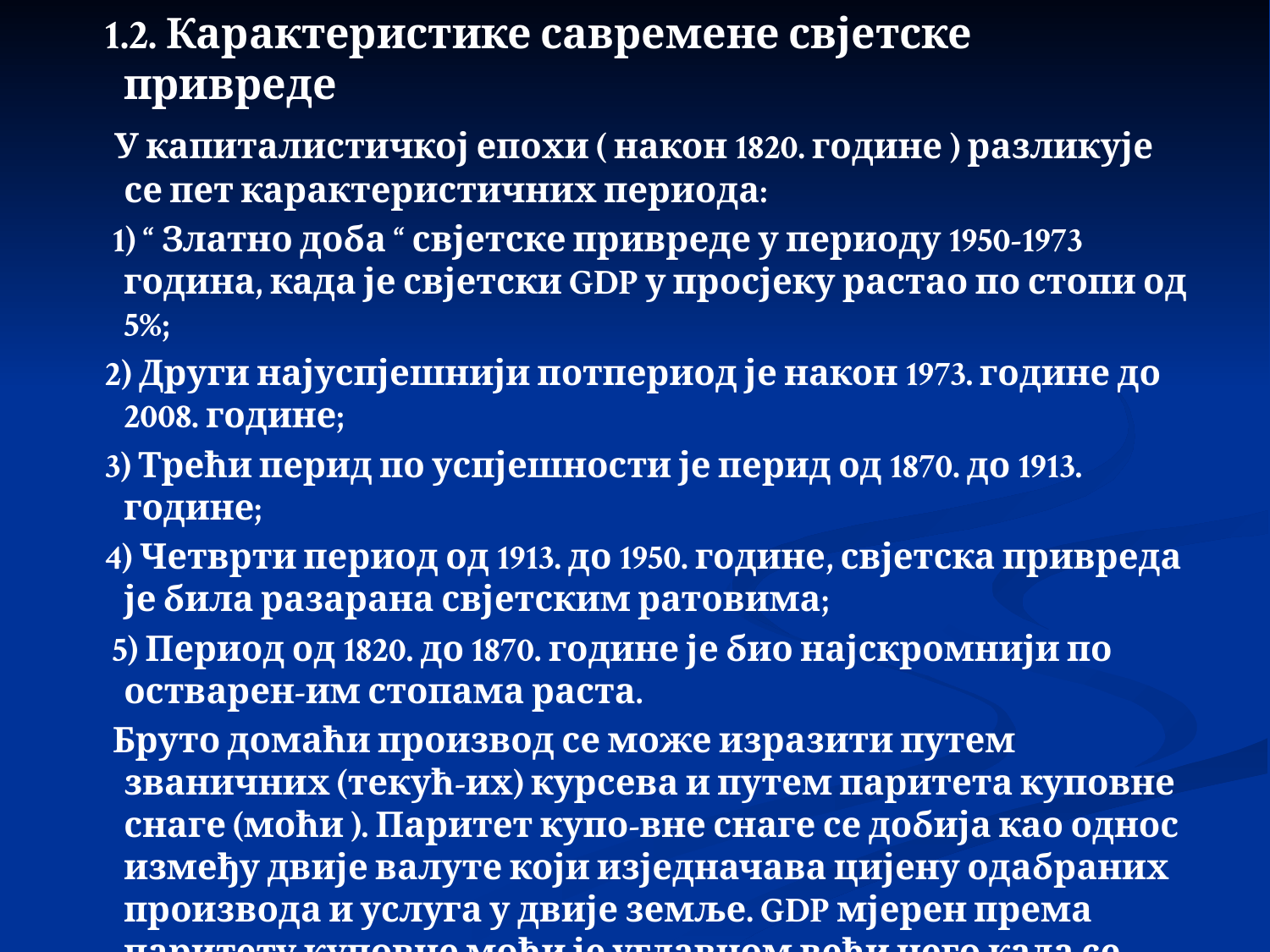

1.2. Карактеристике савремене свјетске привреде
    У капиталистичкој епохи ( након 1820. године ) разликује се пет карактеристичних периода:
     1) “ Златно доба “ свјетске привреде у периоду 1950-1973 година, када је свјетски GDP у просјеку растао по стопи од 5%;
    2) Други најуспјешнији потпериод је након 1973. године до 2008. године;
    3) Трећи перид по успјешности је перид од 1870. до 1913. године;
    4) Четврти период од 1913. до 1950. године, свјетска привреда је била разарана свјетским ратовима;
     5) Период од 1820. до 1870. године је био најскромнији по остварен-им стопама раста.
     Бруто домаћи производ се може изразити путем званичних (текућ-их) курсева и путем паритета куповне снаге (моћи ). Паритет купо-вне снаге се добија као однос између двије валуте који изједначава цијену одабраних производа и услуга у двије земље. GDP мјерен према паритету куповне моћи је углавном већи него када се мјери према званичним курсевима